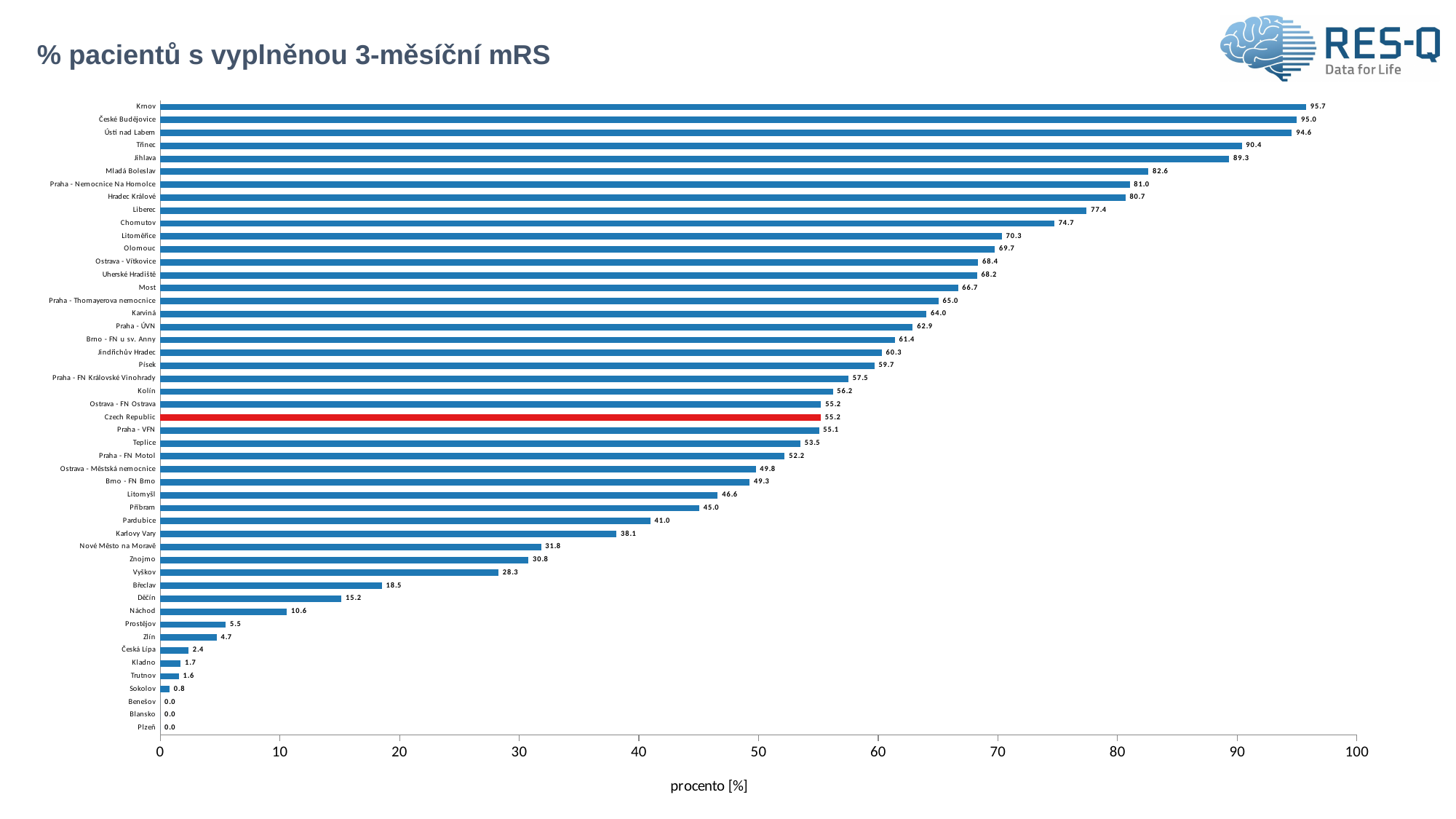

# % pacientů s vyplněnou 3-měsíční mRS

### Chart

| Category | 3 months mRS - Performed |
|---|---|
| Plzeň | 0.0 |
| Blansko | 0.0 |
| Benešov | 0.0 |
| Sokolov | 0.787402 |
| Trutnov | 1.5625 |
| Kladno | 1.709402 |
| Česká Lípa | 2.352941 |
| Zlín | 4.716981 |
| Prostějov | 5.479452 |
| Náchod | 10.588235 |
| Děčín | 15.151515 |
| Břeclav | 18.518519 |
| Vyškov | 28.26087 |
| Znojmo | 30.769231 |
| Nové Město na Moravě | 31.818182 |
| Karlovy Vary | 38.129496 |
| Pardubice | 40.952381 |
| Příbram | 45.045045 |
| Litomyšl | 46.590909 |
| Brno - FN Brno | 49.253731 |
| Ostrava - Městská nemocnice | 49.760766 |
| Praha - FN Motol | 52.189781 |
| Teplice | 53.488372 |
| Praha - VFN | 55.05618 |
| Czech Republic | 55.203046 |
| Ostrava - FN Ostrava | 55.223881 |
| Kolín | 56.20915 |
| Praha - FN Královské Vinohrady | 57.51073 |
| Písek | 59.677419 |
| Jindřichův Hradec | 60.294118 |
| Brno - FN u sv. Anny | 61.382114 |
| Praha - ÚVN | 62.886598 |
| Karviná | 64.028777 |
| Praha - Thomayerova nemocnice | 65.034965 |
| Most | 66.666667 |
| Uherské Hradiště | 68.243243 |
| Ostrava - Vítkovice | 68.35443 |
| Olomouc | 69.736842 |
| Litoměřice | 70.32967 |
| Chomutov | 74.705882 |
| Liberec | 77.419355 |
| Hradec Králové | 80.654762 |
| Praha - Nemocnice Na Homolce | 81.007752 |
| Mladá Boleslav | 82.568807 |
| Jihlava | 89.320388 |
| Třinec | 90.384615 |
| Ústí nad Labem | 94.561934 |
| České Budějovice | 94.978166 |
| Krnov | 95.744681 |